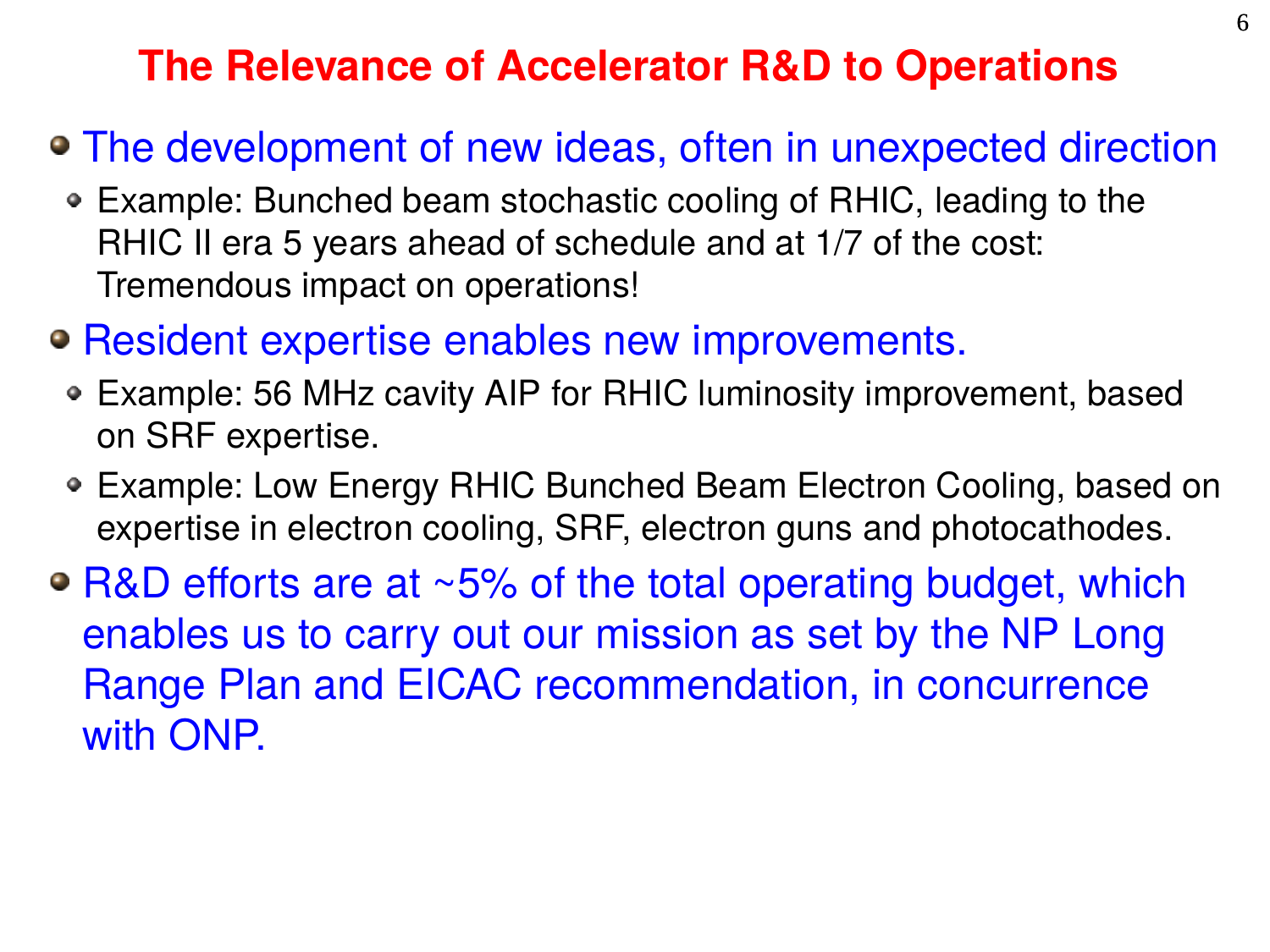

# The Relevance of Accelerator R&D to Operations
The development of new ideas, often in unexpected direction
Example: Bunched beam stochastic cooling of RHIC, leading to the RHIC II era 5 years ahead of schedule and at 1/7 of the cost: Tremendous impact on operations!
Resident expertise enables new improvements.
Example: 56 MHz cavity AIP for RHIC luminosity improvement, based on SRF expertise.
Example: Low Energy RHIC Bunched Beam Electron Cooling, based on expertise in electron cooling, SRF, electron guns and photocathodes.
R&D efforts are at ~5% of the total operating budget, which enables us to carry out our mission as set by the NP Long Range Plan and EICAC recommendation, in concurrence with ONP.